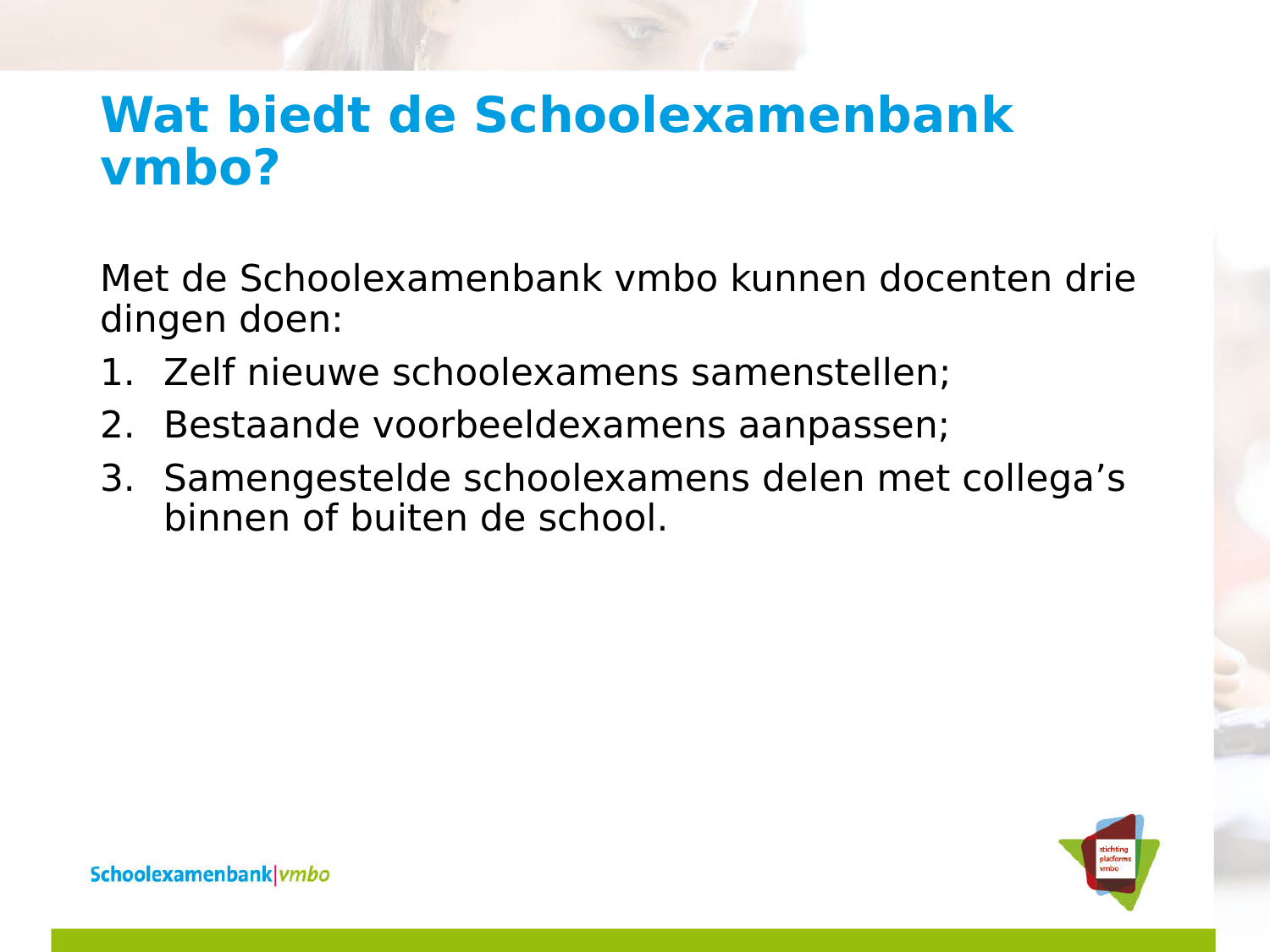

# Wat biedt de Schoolexamenbank vmbo?
Met de Schoolexamenbank vmbo kunnen docenten drie dingen doen:
Zelf nieuwe schoolexamens samenstellen;
Bestaande voorbeeldexamens aanpassen;
Samengestelde schoolexamens delen met collega’s binnen of buiten de school.